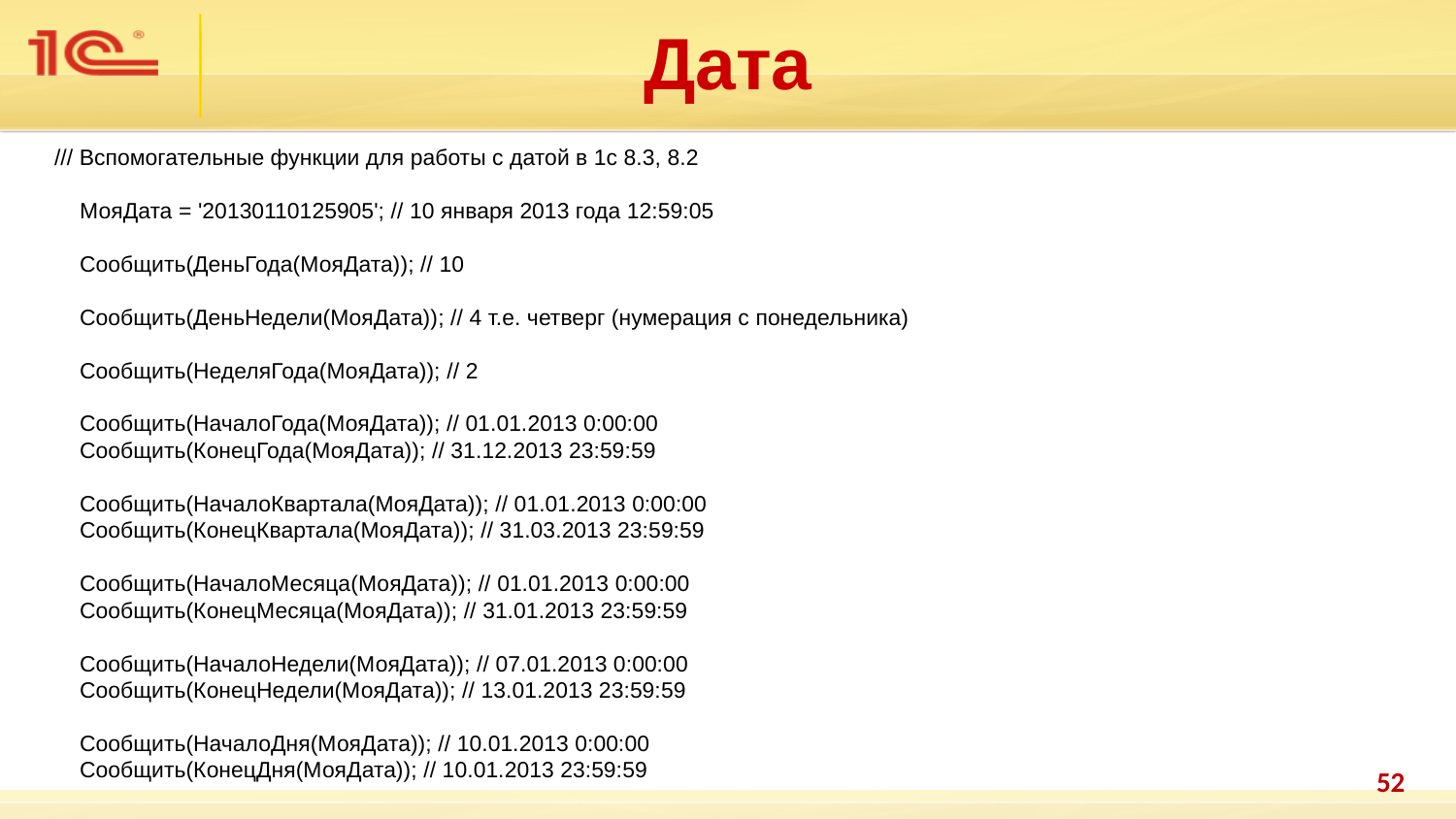

Дата
/// Вспомогательные функции для работы с датой в 1с 8.3, 8.2

    МояДата = '20130110125905'; // 10 января 2013 года 12:59:05

    Сообщить(ДеньГода(МояДата)); // 10

    Сообщить(ДеньНедели(МояДата)); // 4 т.е. четверг (нумерация с понедельника)

    Сообщить(НеделяГода(МояДата)); // 2

    Сообщить(НачалоГода(МояДата)); // 01.01.2013 0:00:00
    Сообщить(КонецГода(МояДата)); // 31.12.2013 23:59:59

    Сообщить(НачалоКвартала(МояДата)); // 01.01.2013 0:00:00
    Сообщить(КонецКвартала(МояДата)); // 31.03.2013 23:59:59

    Сообщить(НачалоМесяца(МояДата)); // 01.01.2013 0:00:00
    Сообщить(КонецМесяца(МояДата)); // 31.01.2013 23:59:59

    Сообщить(НачалоНедели(МояДата)); // 07.01.2013 0:00:00
    Сообщить(КонецНедели(МояДата)); // 13.01.2013 23:59:59

    Сообщить(НачалоДня(МояДата)); // 10.01.2013 0:00:00
    Сообщить(КонецДня(МояДата)); // 10.01.2013 23:59:59
52